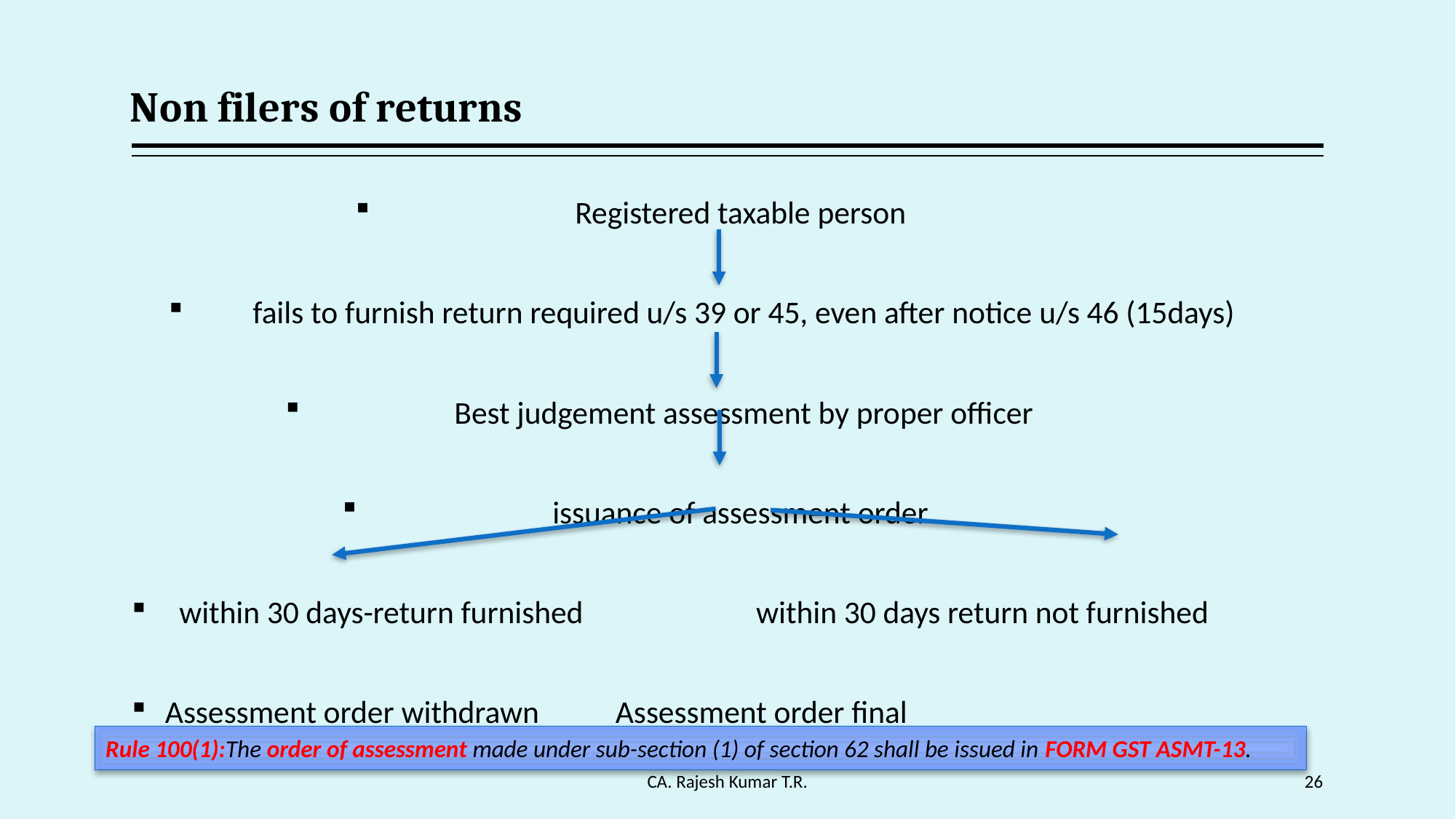

# Non filers of returns
Registered taxable person

fails to furnish return required u/s 39 or 45, even after notice u/s 46 (15days)

Best judgement assessment by proper officer

issuance of assessment order

  within 30 days-return furnished                   		   within 30 days return not furnished

Assessment order withdrawn			 	 Assessment order final

Rule 100(1):The order of assessment made under sub-section (1) of section 62 shall be issued in FORM GST ASMT-13.
CA. Rajesh Kumar T.R.
26